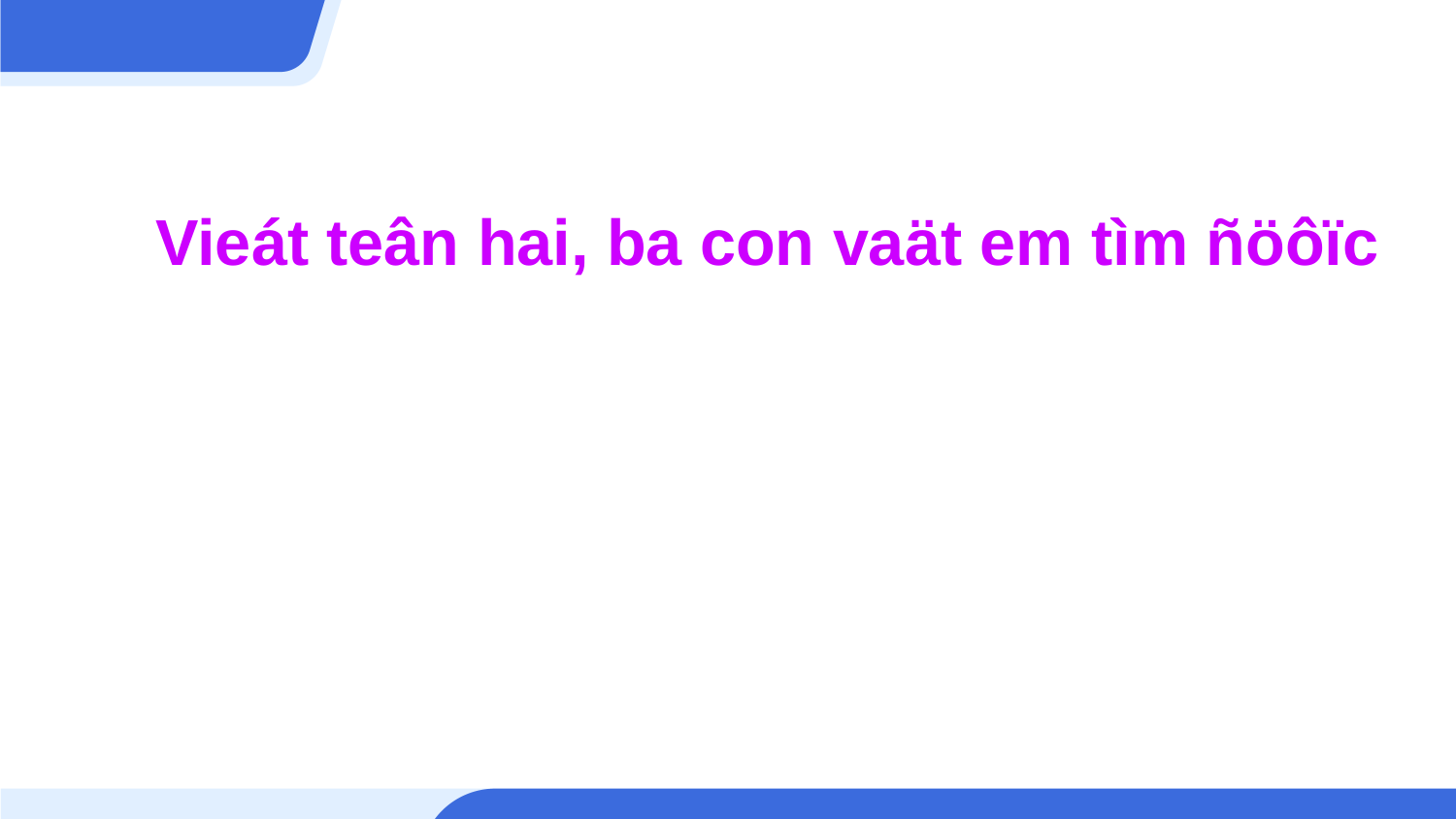

Vieát teân hai, ba con vaät em tìm ñöôïc